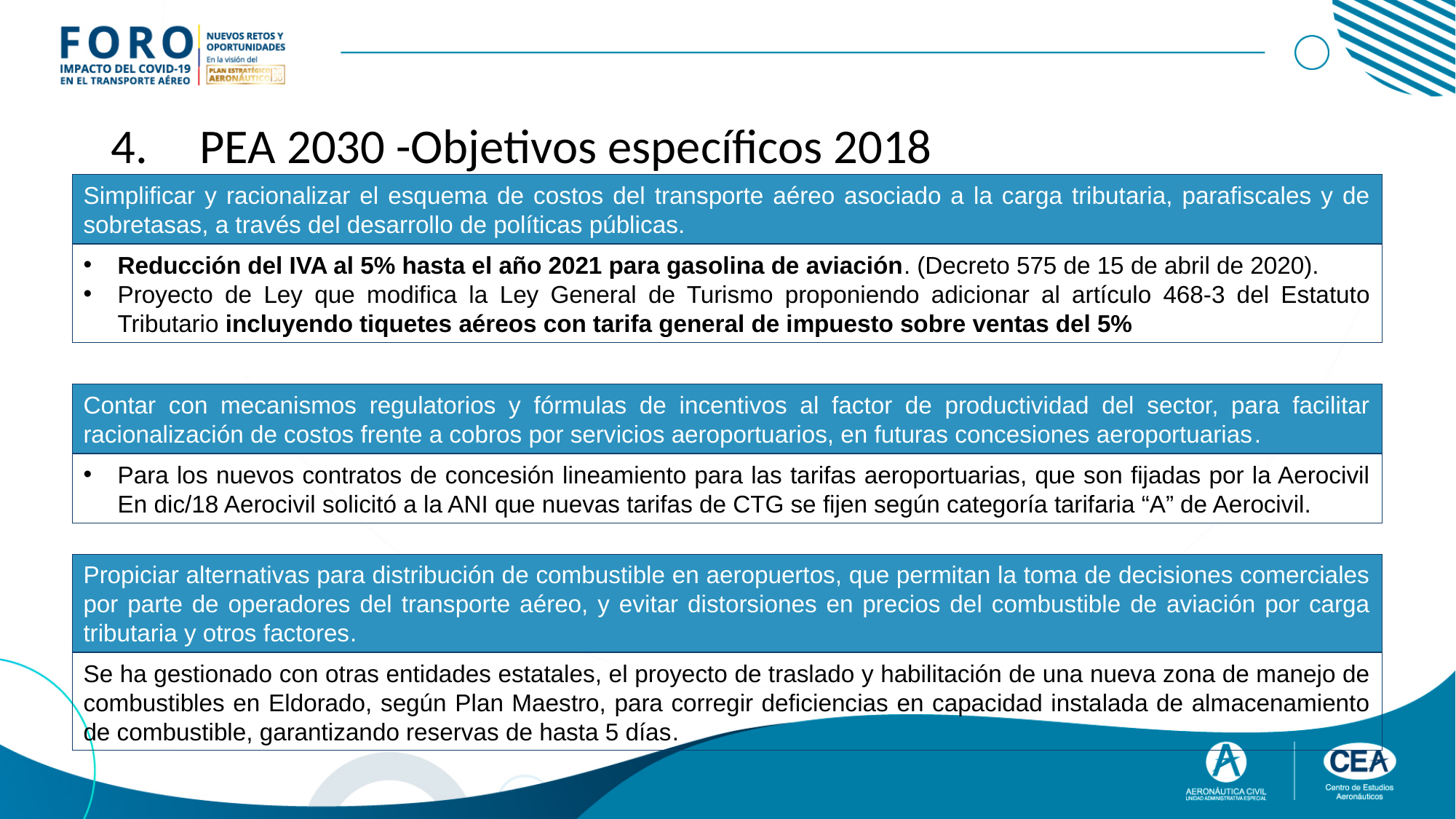

# PEA 2030 -Objetivos específicos 2018
Simplificar y racionalizar el esquema de costos del transporte aéreo asociado a la carga tributaria, parafiscales y de sobretasas, a través del desarrollo de políticas públicas.
Reducción del IVA al 5% hasta el año 2021 para gasolina de aviación. (Decreto 575 de 15 de abril de 2020).
Proyecto de Ley que modifica la Ley General de Turismo proponiendo adicionar al artículo 468-3 del Estatuto Tributario incluyendo tiquetes aéreos con tarifa general de impuesto sobre ventas del 5%
Contar con mecanismos regulatorios y fórmulas de incentivos al factor de productividad del sector, para facilitar racionalización de costos frente a cobros por servicios aeroportuarios, en futuras concesiones aeroportuarias.
Para los nuevos contratos de concesión lineamiento para las tarifas aeroportuarias, que son fijadas por la Aerocivil En dic/18 Aerocivil solicitó a la ANI que nuevas tarifas de CTG se fijen según categoría tarifaria “A” de Aerocivil.
Propiciar alternativas para distribución de combustible en aeropuertos, que permitan la toma de decisiones comerciales por parte de operadores del transporte aéreo, y evitar distorsiones en precios del combustible de aviación por carga tributaria y otros factores.
Se ha gestionado con otras entidades estatales, el proyecto de traslado y habilitación de una nueva zona de manejo de combustibles en Eldorado, según Plan Maestro, para corregir deficiencias en capacidad instalada de almacenamiento de combustible, garantizando reservas de hasta 5 días.